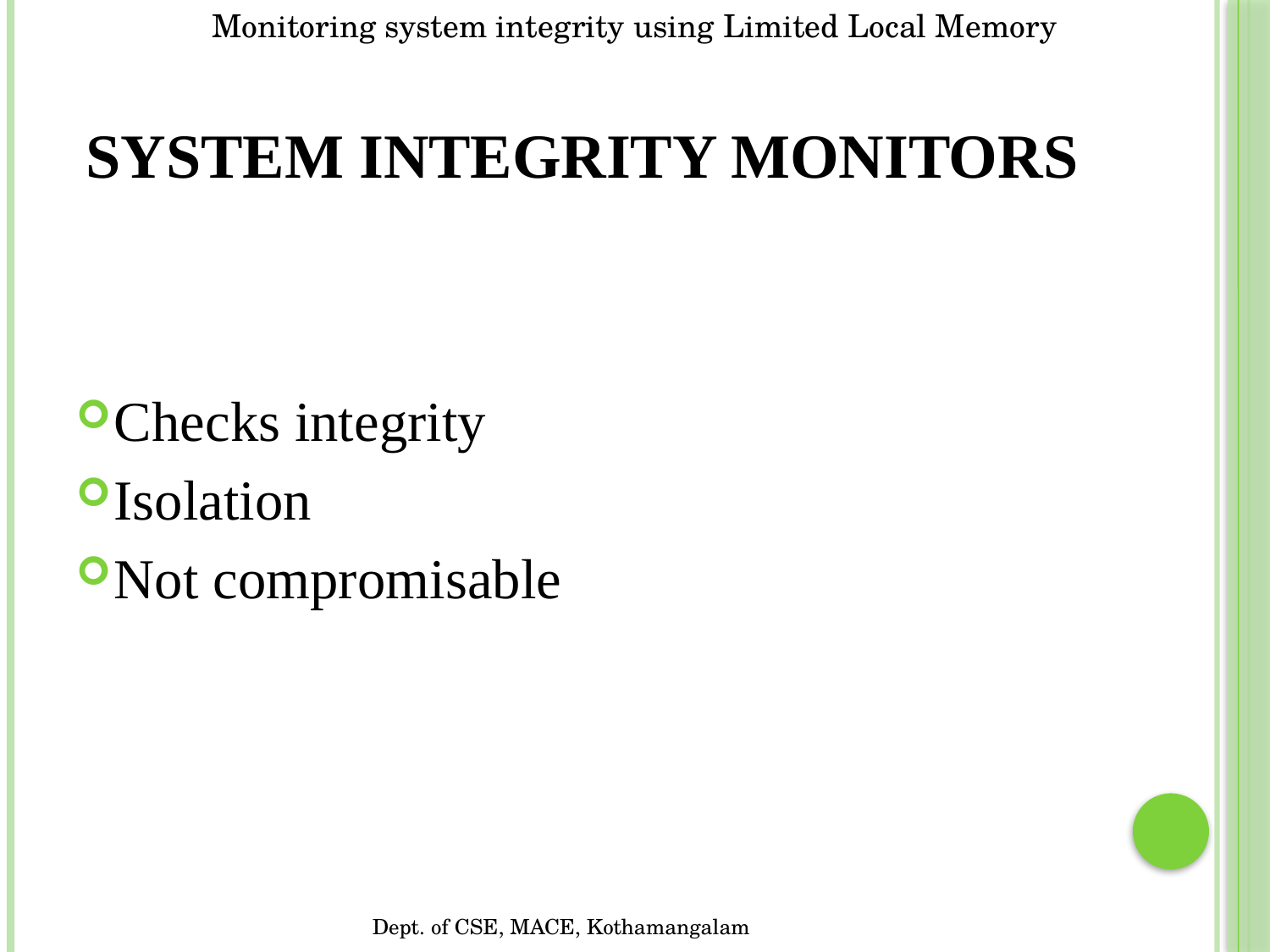

Monitoring system integrity using Limited Local Memory
# System integrity monitors

Checks integrity
Isolation
Not compromisable

Dept. of CSE, MACE, Kothamangalam